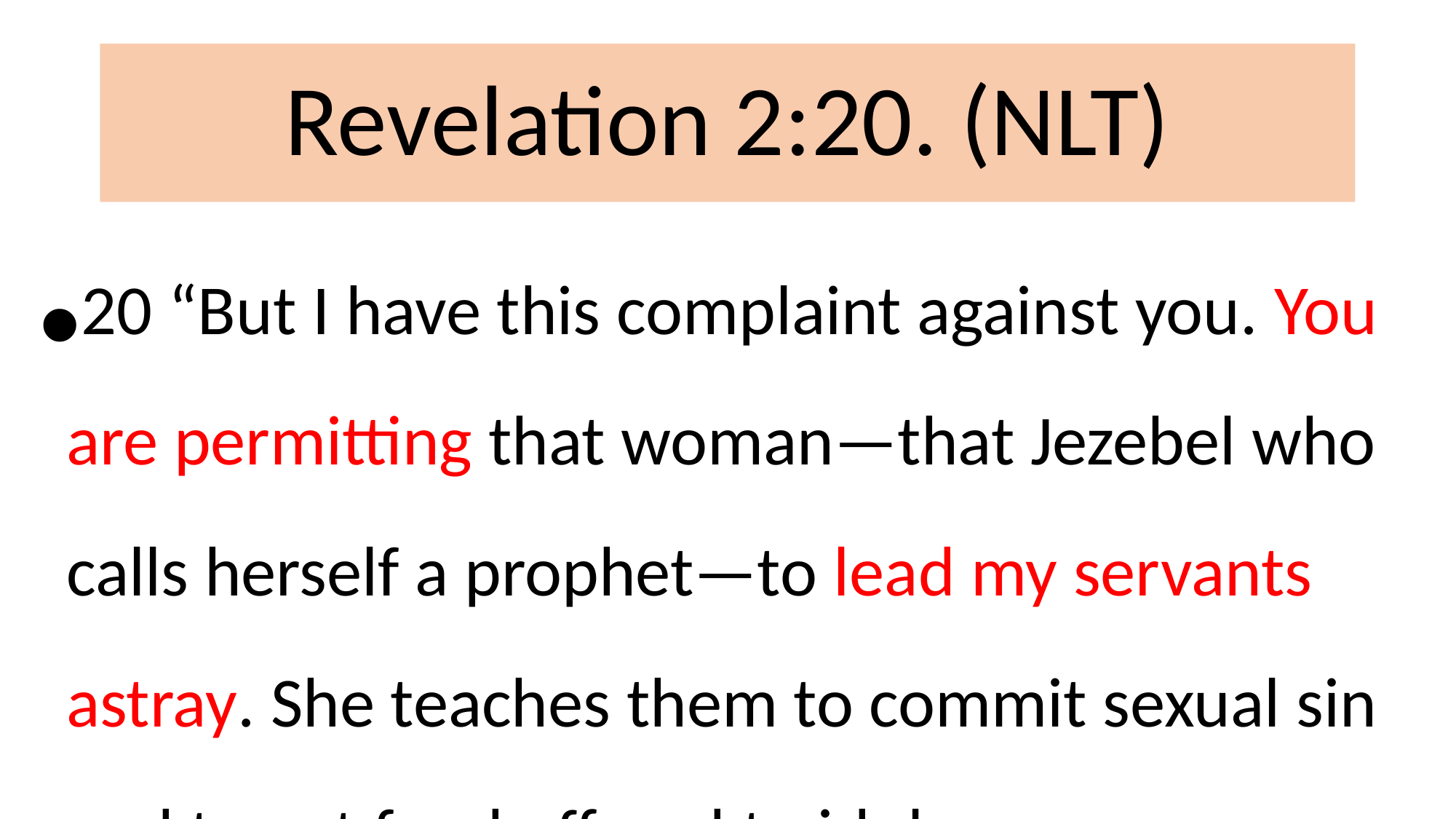

# Revelation 2:20. (NLT)
20 “But I have this complaint against you. You are permitting that woman—that Jezebel who calls herself a prophet—to lead my servants astray. She teaches them to commit sexual sin and to eat food offered to idols.